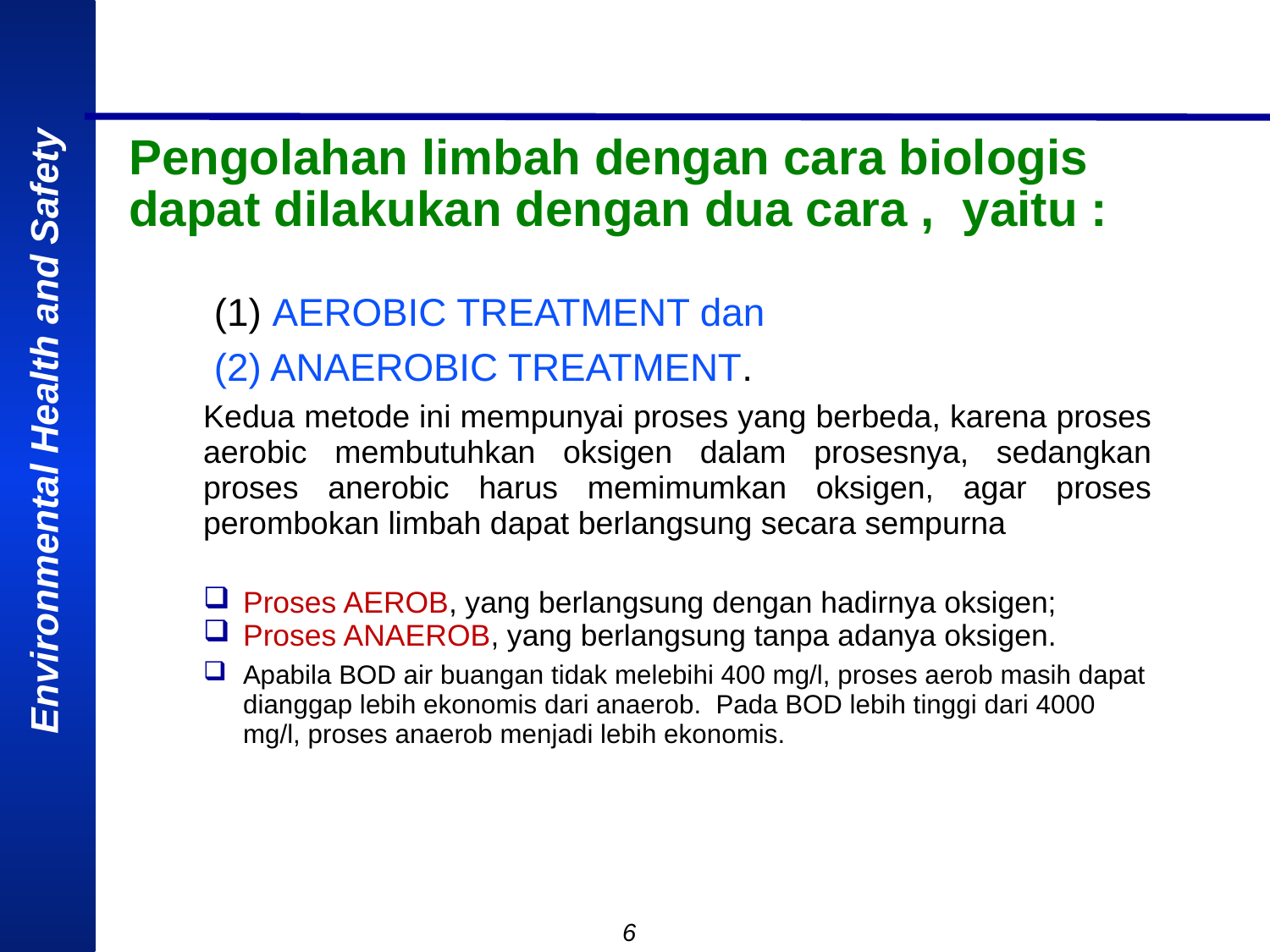

# Pengolahan limbah dengan cara biologis dapat dilakukan dengan dua cara ,  yaitu :
 (1) AEROBIC TREATMENT dan
 (2) ANAEROBIC TREATMENT.
Kedua metode ini mempunyai proses yang berbeda, karena proses aerobic membutuhkan oksigen dalam prosesnya, sedangkan proses anerobic harus memimumkan oksigen, agar proses perombokan limbah dapat berlangsung secara sempurna

Proses AEROB, yang berlangsung dengan hadirnya oksigen;
Proses ANAEROB, yang berlangsung tanpa adanya oksigen.
Apabila BOD air buangan tidak melebihi 400 mg/l, proses aerob masih dapat dianggap lebih ekonomis dari anaerob.  Pada BOD lebih tinggi dari 4000 mg/l, proses anaerob menjadi lebih ekonomis.